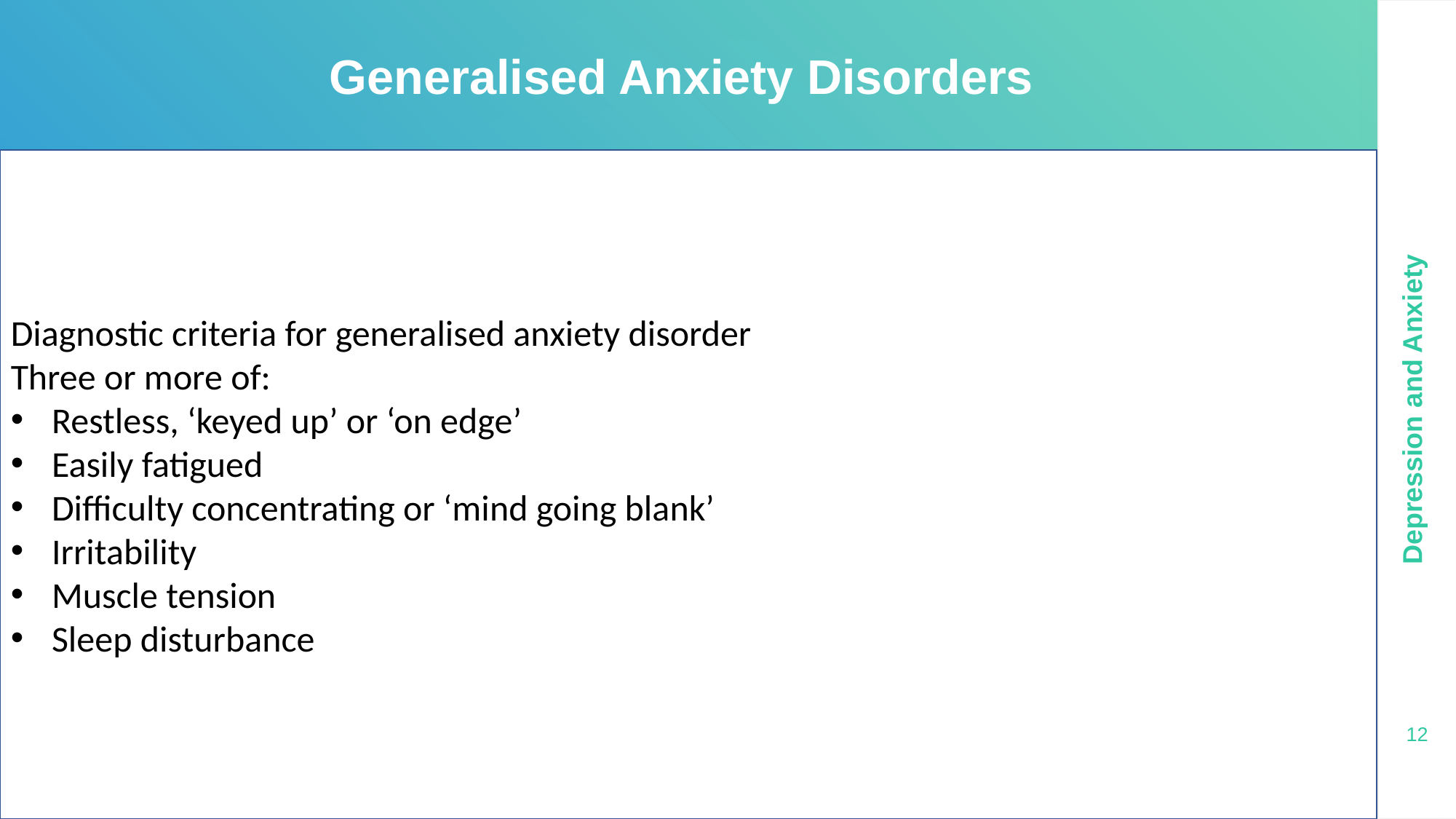

Generalised Anxiety Disorders
Diagnostic criteria for generalised anxiety disorder
Three or more of:
Restless, ‘keyed up’ or ‘on edge’
Easily fatigued
Difficulty concentrating or ‘mind going blank’
Irritability
Muscle tension
Sleep disturbance
Depression and Anxiety
12